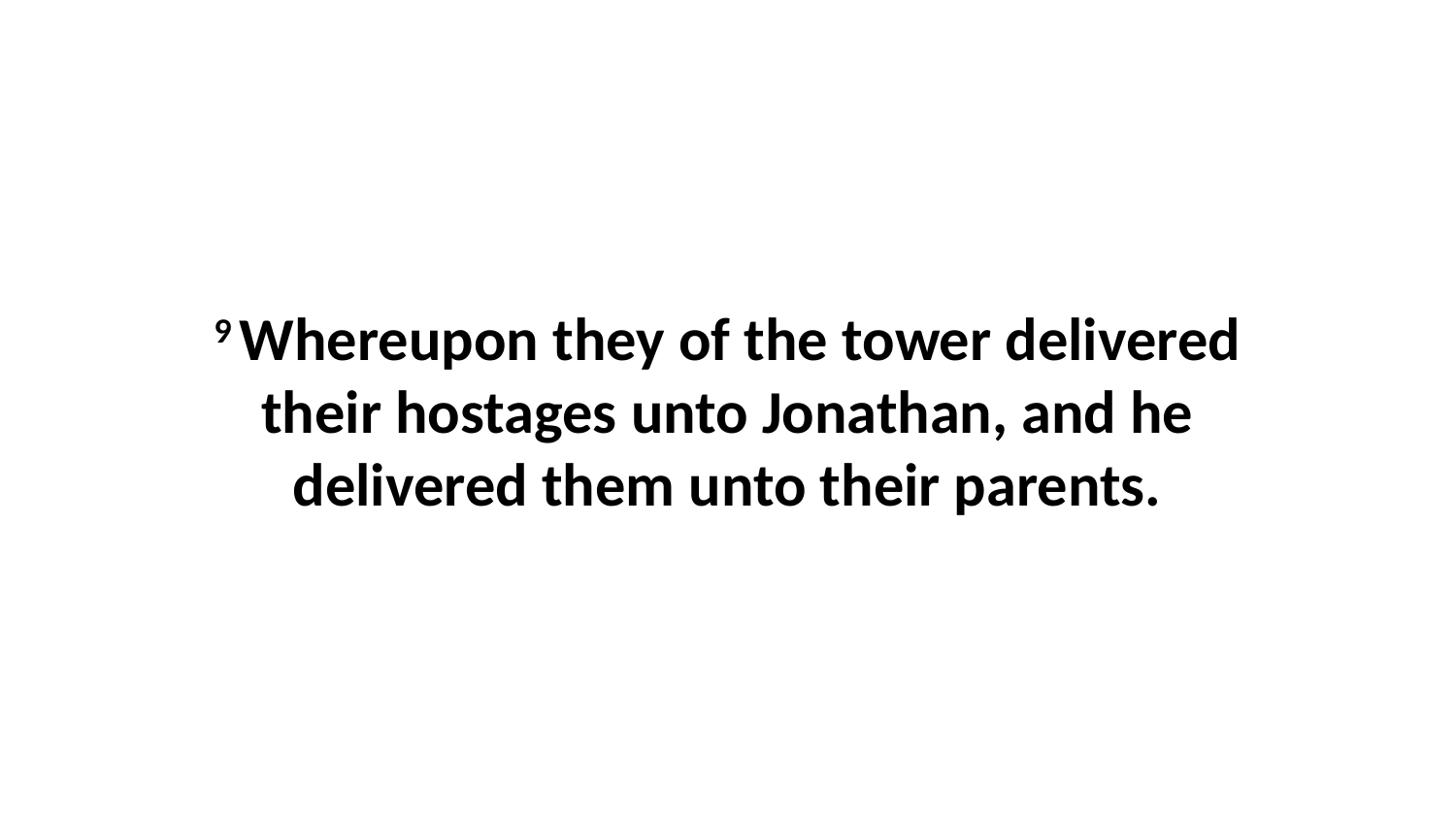

9 Whereupon they of the tower delivered their hostages unto Jonathan, and he delivered them unto their parents.